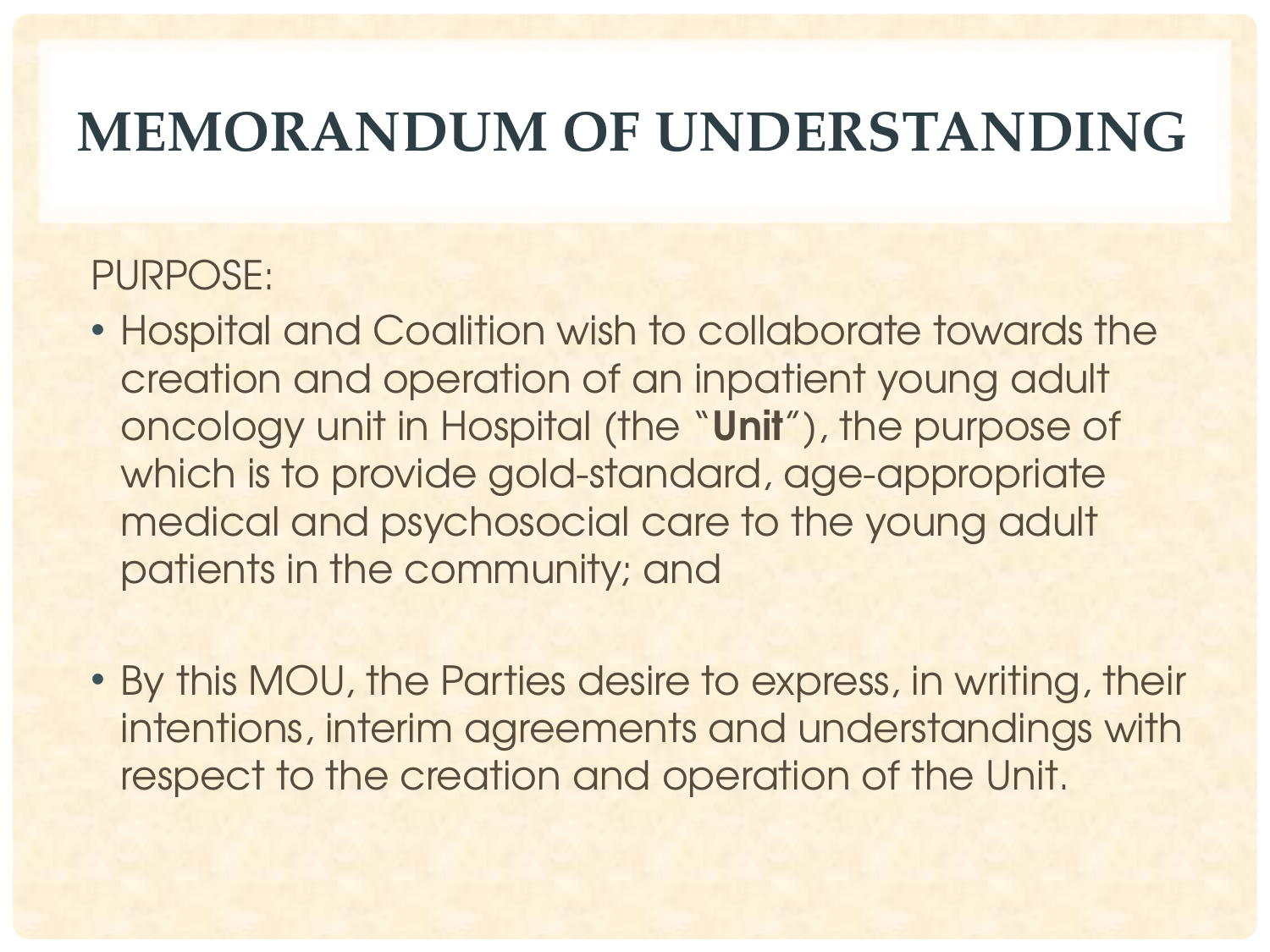

# Memorandum of Understanding
PURPOSE:
Hospital and Coalition wish to collaborate towards the creation and operation of an inpatient young adult oncology unit in Hospital (the “Unit”), the purpose of which is to provide gold-standard, age-appropriate medical and psychosocial care to the young adult patients in the community; and

By this MOU, the Parties desire to express, in writing, their intentions, interim agreements and understandings with respect to the creation and operation of the Unit.